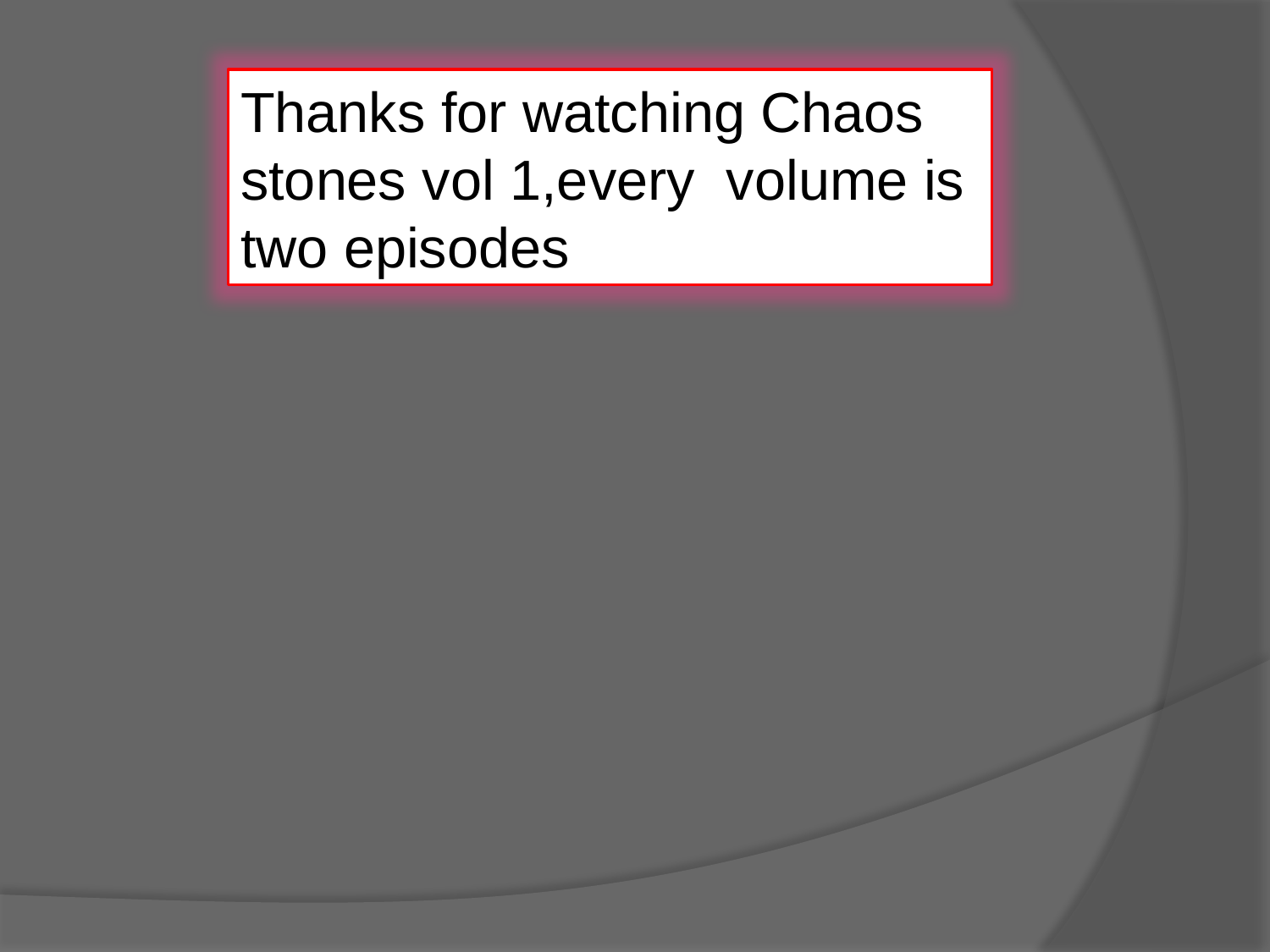

Thanks for watching Chaos stones vol 1,every  volume is two episodes